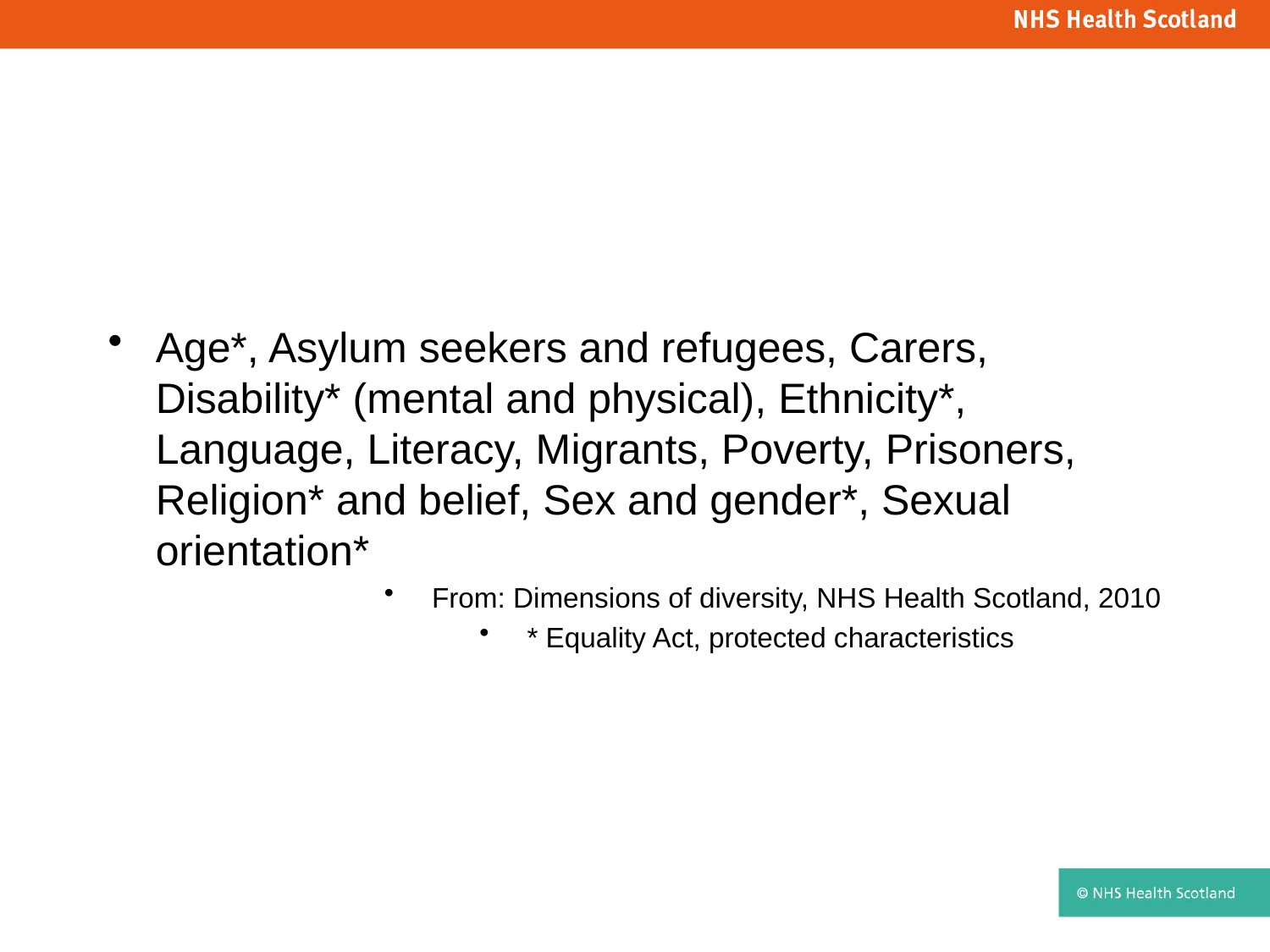

#

Age*, Asylum seekers and refugees, Carers, Disability* (mental and physical), Ethnicity*, Language, Literacy, Migrants, Poverty, Prisoners, Religion* and belief, Sex and gender*, Sexual orientation*
From: Dimensions of diversity, NHS Health Scotland, 2010
* Equality Act, protected characteristics